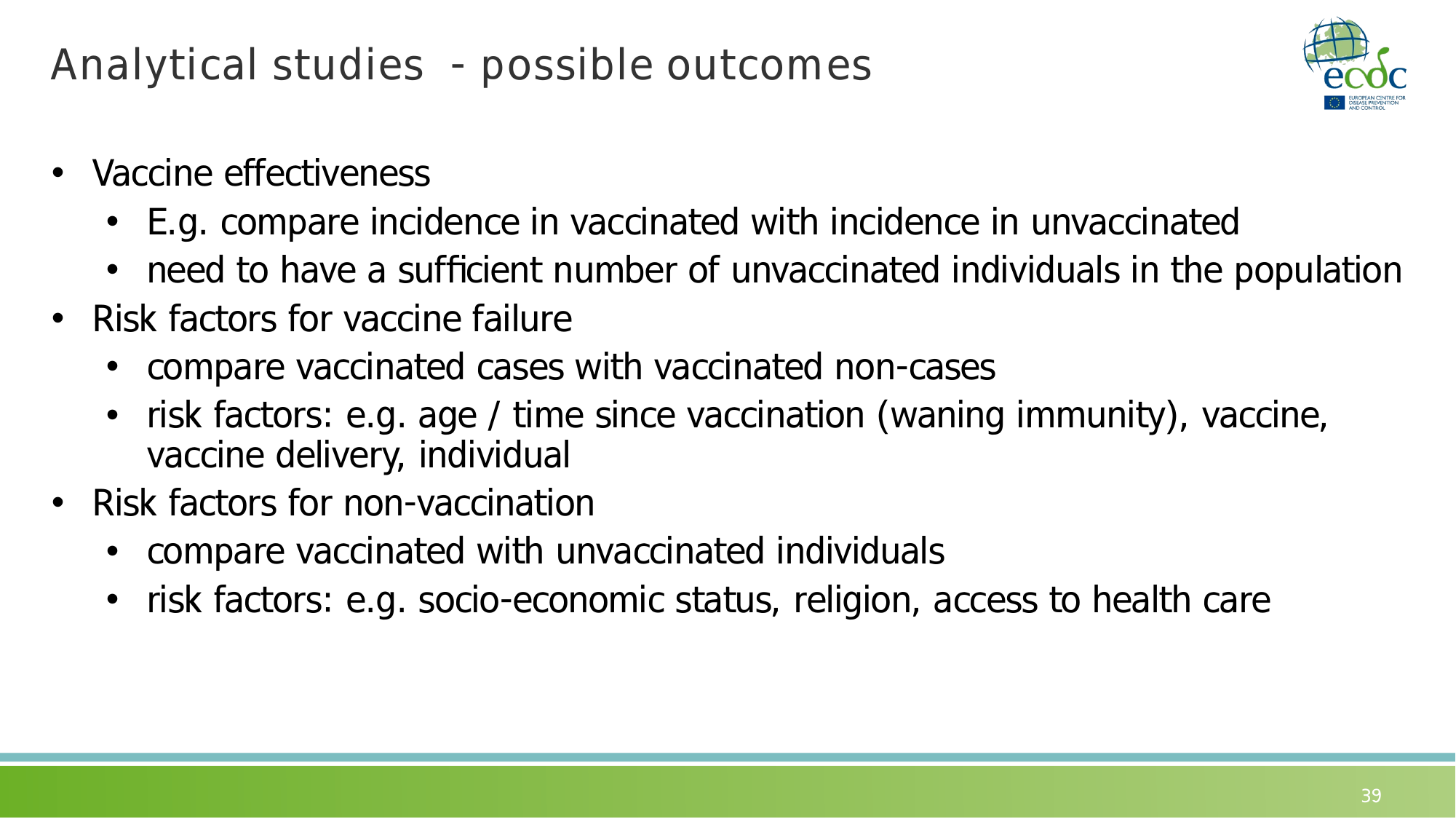

# Analytical studies  - possible outcomes
Vaccine effectiveness
E.g. compare incidence in vaccinated with incidence in unvaccinated
need to have a sufficient number of unvaccinated individuals in the population
Risk factors for vaccine failure
compare vaccinated cases with vaccinated non-cases
risk factors: e.g. age / time since vaccination (waning immunity), vaccine, vaccine delivery, individual
Risk factors for non-vaccination
compare vaccinated with unvaccinated individuals
risk factors: e.g. socio-economic status, religion, access to health care
39